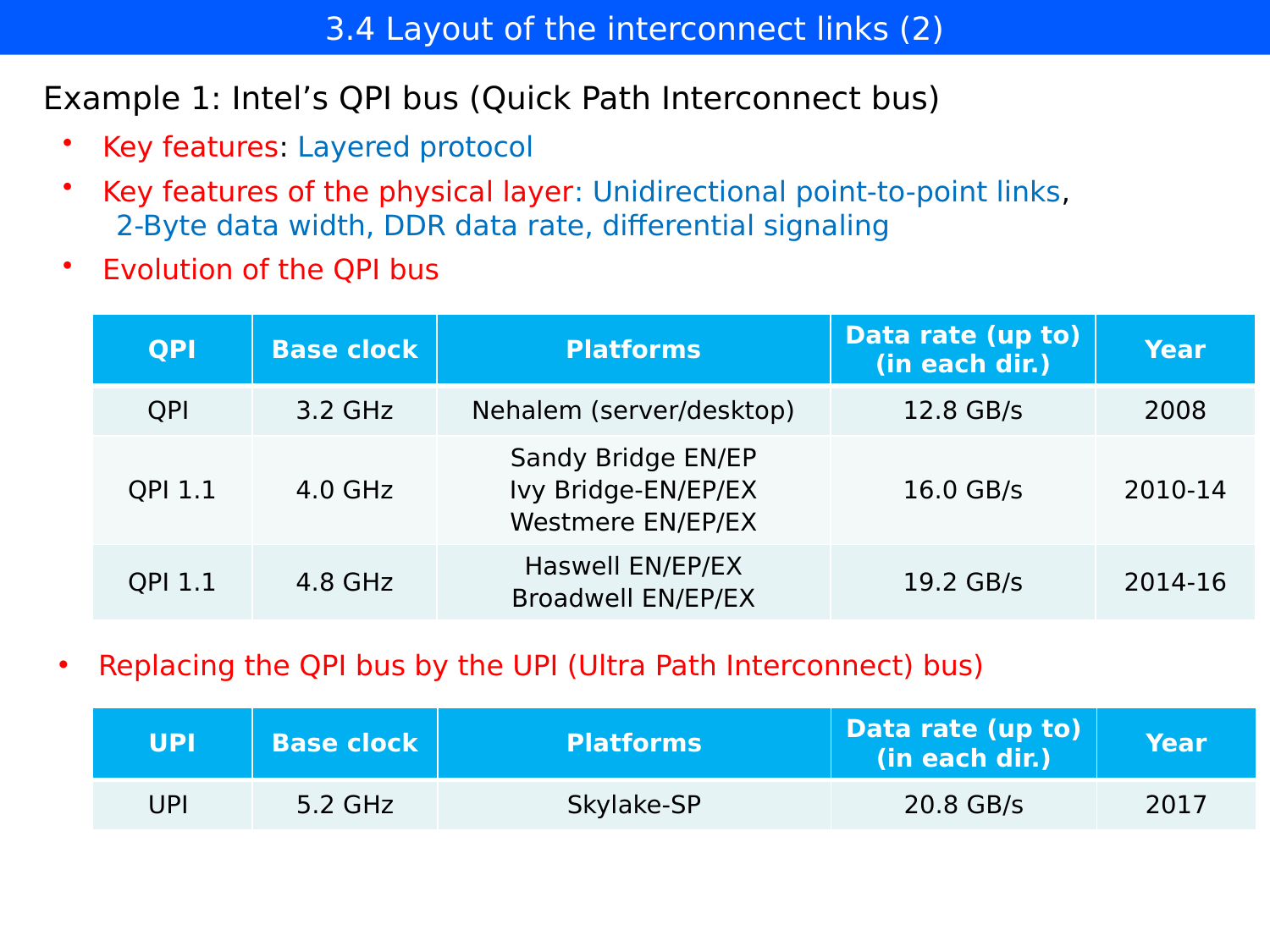

# 3.4 Layout of the interconnect links (2)
Example 1: Intel’s QPI bus (Quick Path Interconnect bus)
Key features: Layered protocol
Key features of the physical layer: Unidirectional point-to-point links,
      2-Byte data width, DDR data rate, differential signaling
Evolution of the QPI bus
| QPI | Base clock | Platforms | Data rate (up to) (in each dir.) | Year |
| --- | --- | --- | --- | --- |
| QPI | 3.2 GHz | Nehalem (server/desktop) | 12.8 GB/s | 2008 |
| QPI 1.1 | 4.0 GHz | Sandy Bridge EN/EP Ivy Bridge-EN/EP/EX Westmere EN/EP/EX | 16.0 GB/s | 2010-14 |
| QPI 1.1 | 4.8 GHz | Haswell EN/EP/EX Broadwell EN/EP/EX | 19.2 GB/s | 2014-16 |
Replacing the QPI bus by the UPI (Ultra Path Interconnect) bus)
| UPI | Base clock | Platforms | Data rate (up to) (in each dir.) | Year |
| --- | --- | --- | --- | --- |
| UPI | 5.2 GHz | Skylake-SP | 20.8 GB/s | 2017 |